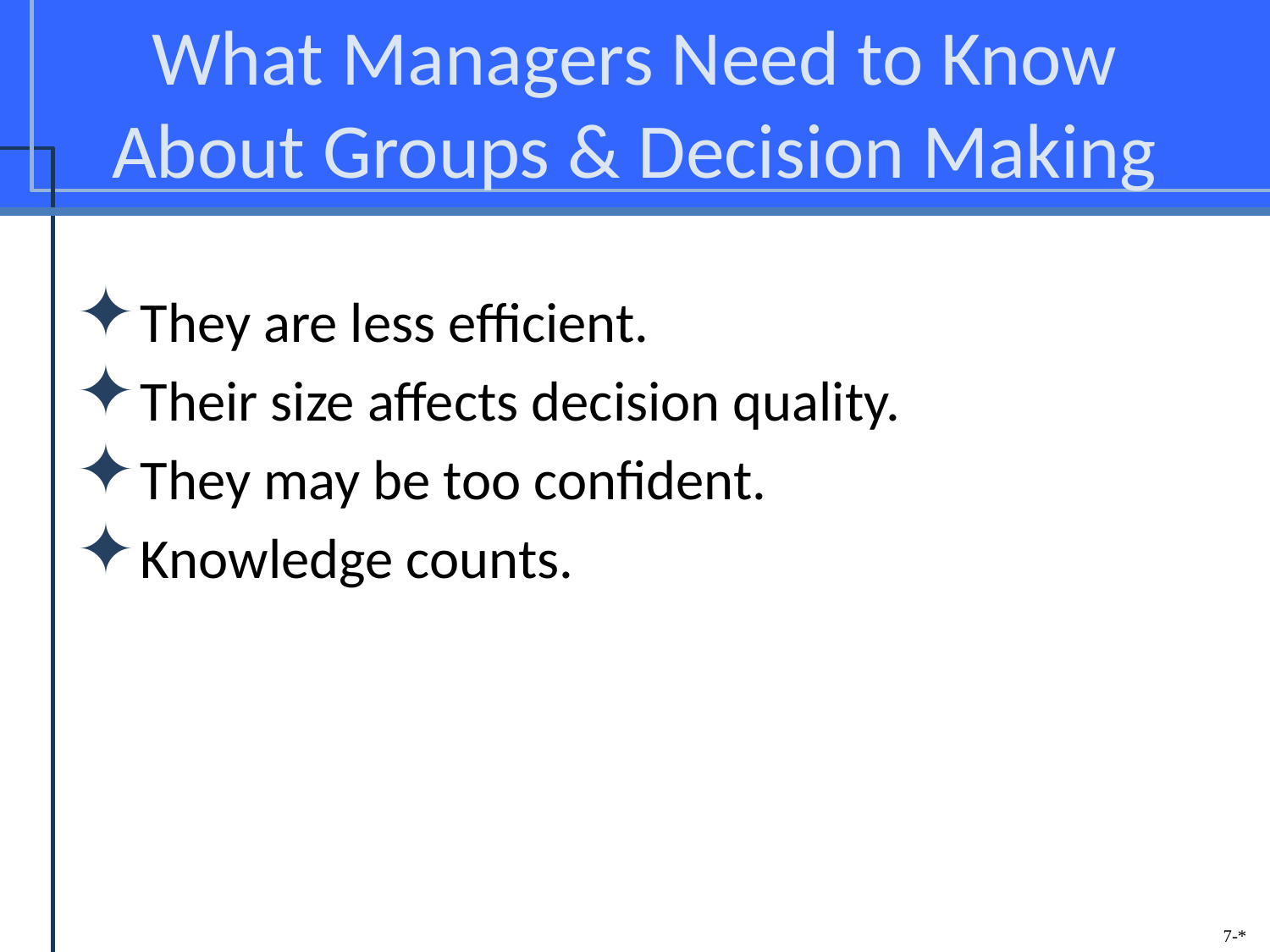

# What Managers Need to Know About Groups & Decision Making
They are less efficient.
Their size affects decision quality.
They may be too confident.
Knowledge counts.